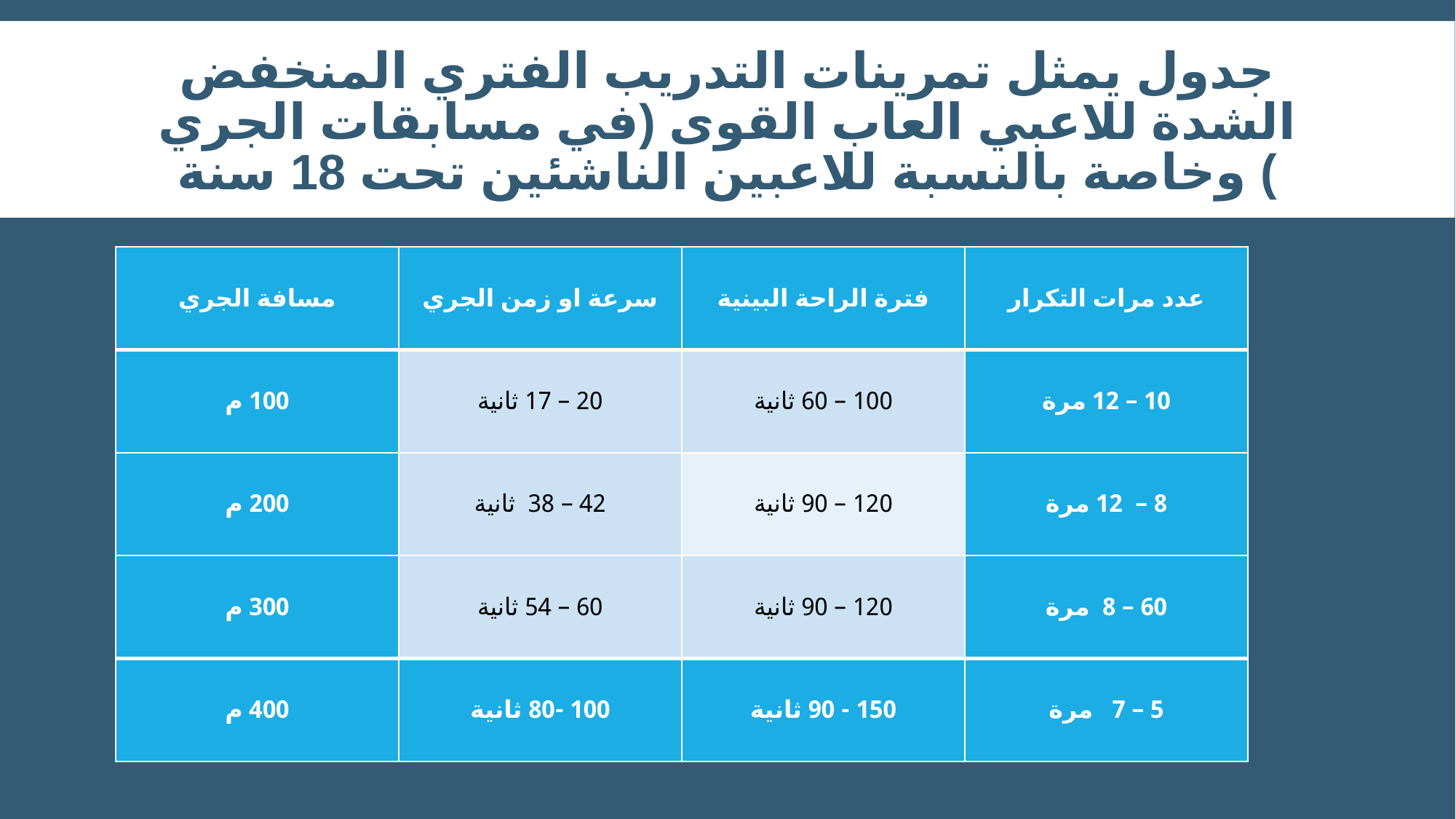

# جدول يمثل تمرينات التدريب الفتري المنخفض الشدة للاعبي العاب القوى (في مسابقات الجري ) وخاصة بالنسبة للاعبين الناشئين تحت 18 سنة
| مسافة الجري | سرعة او زمن الجري | فترة الراحة البينية | عدد مرات التكرار |
| --- | --- | --- | --- |
| 100 م | 20 – 17 ثانية | 100 – 60 ثانية | 10 – 12 مرة |
| 200 م | 42 – 38 ثانية | 120 – 90 ثانية | 8 – 12 مرة |
| 300 م | 60 – 54 ثانية | 120 – 90 ثانية | 60 – 8 مرة |
| 400 م | 100 -80 ثانية | 150 - 90 ثانية | 5 – 7 مرة |